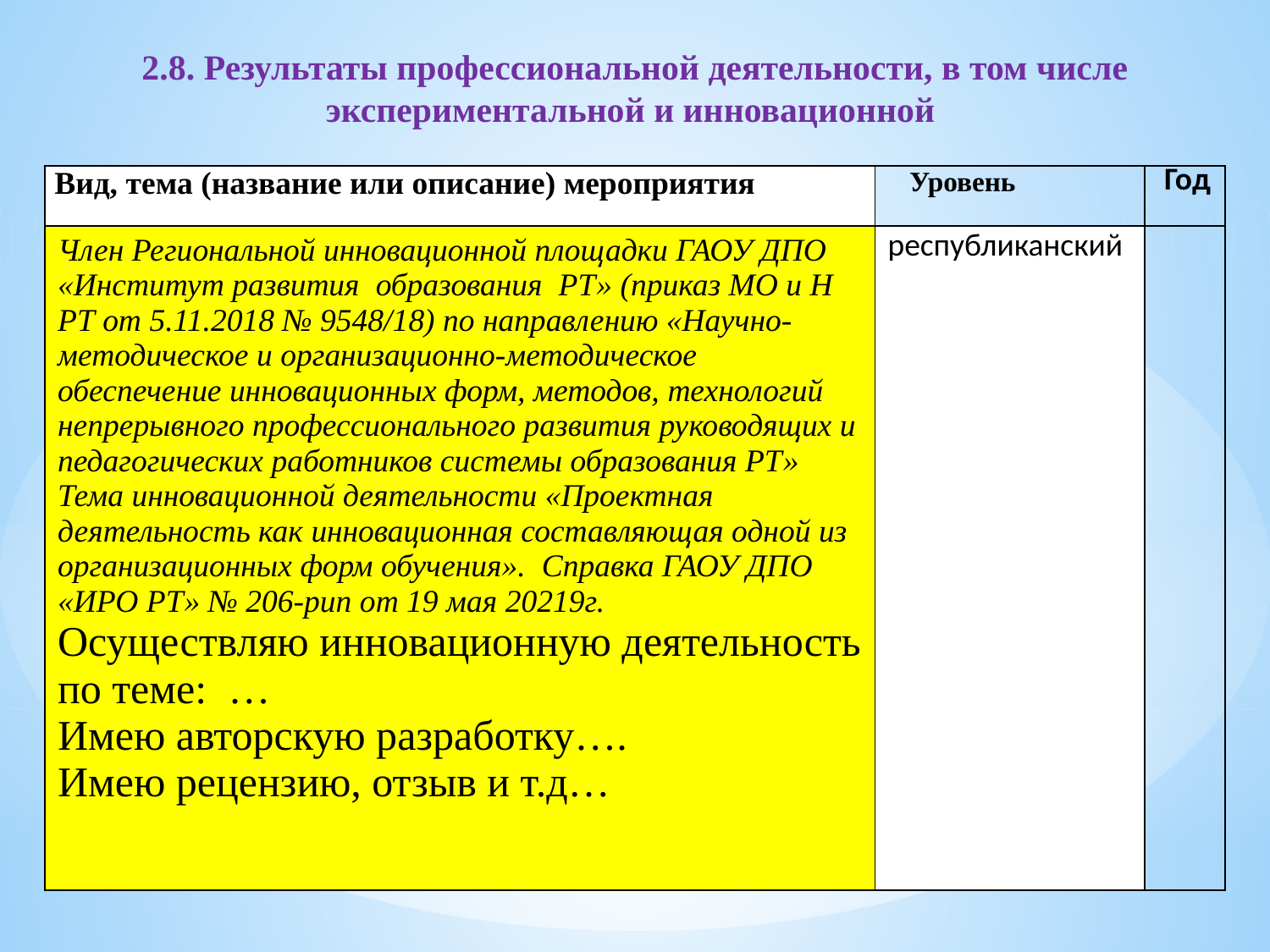

# 2.8. Результаты профессиональной деятельности, в том числе экспериментальной и инновационной
| Вид, тема (название или описание) мероприятия | Уровень | Год |
| --- | --- | --- |
| Член Региональной инновационной площадки ГАОУ ДПО «Институт развития образования РТ» (приказ МО и Н РТ от 5.11.2018 № 9548/18) по направлению «Научно-методическое и организационно-методическое обеспечение инновационных форм, методов, технологий непрерывного профессионального развития руководящих и педагогических работников системы образования РТ» Тема инновационной деятельности «Проектная деятельность как инновационная составляющая одной из организационных форм обучения». Справка ГАОУ ДПО «ИРО РТ» № 206-рип от 19 мая 20219г. Осуществляю инновационную деятельность по теме: … Имею авторскую разработку…. Имею рецензию, отзыв и т.д… | республиканский |  |